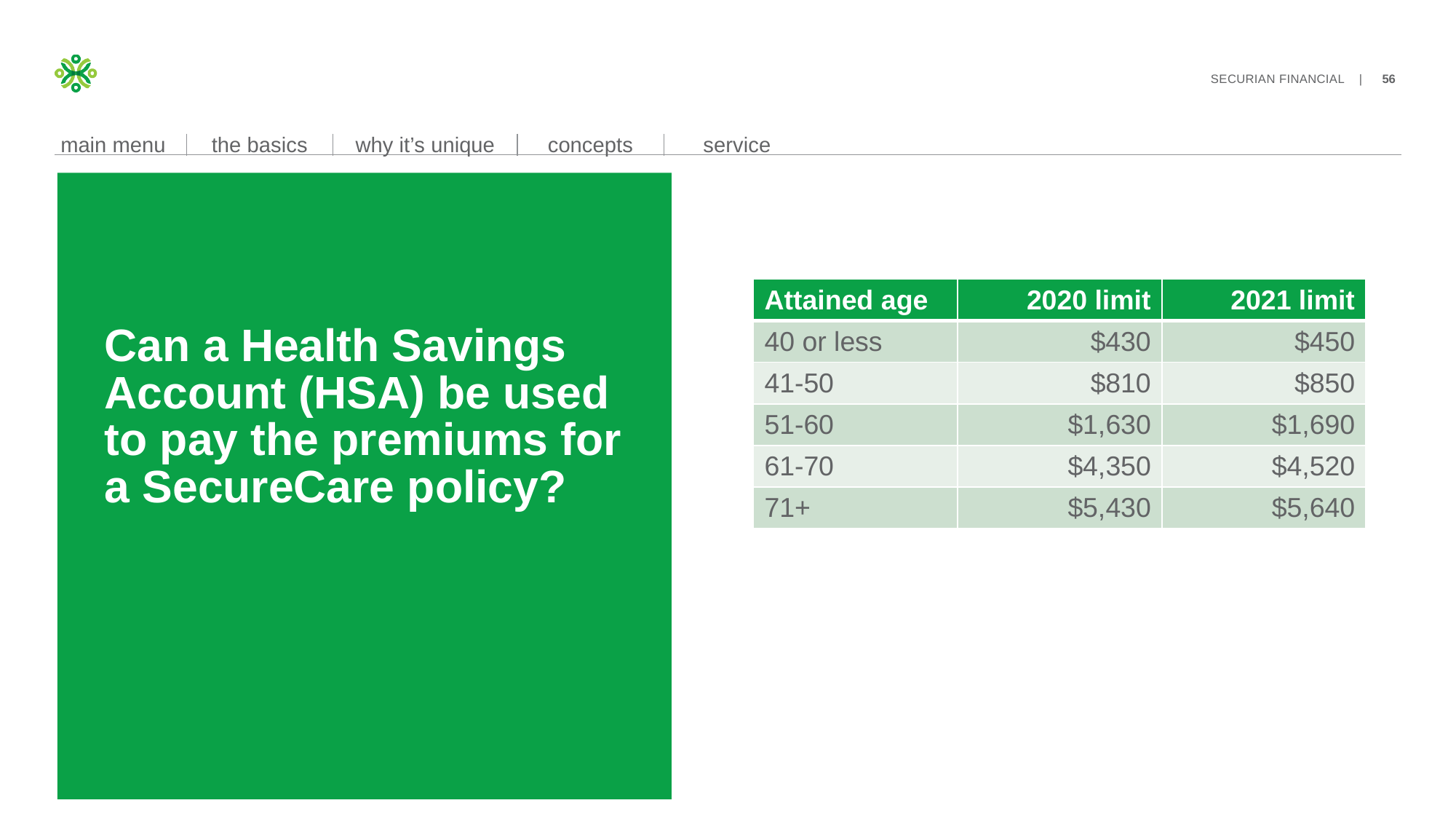

| Attained age | 2020 limit | 2021 limit |
| --- | --- | --- |
| 40 or less | $430 | $450 |
| 41-50 | $810 | $850 |
| 51-60 | $1,630 | $1,690 |
| 61-70 | $4,350 | $4,520 |
| 71+ | $5,430 | $5,640 |
# Can a Health Savings Account (HSA) be used to pay the premiums for a SecureCare policy?